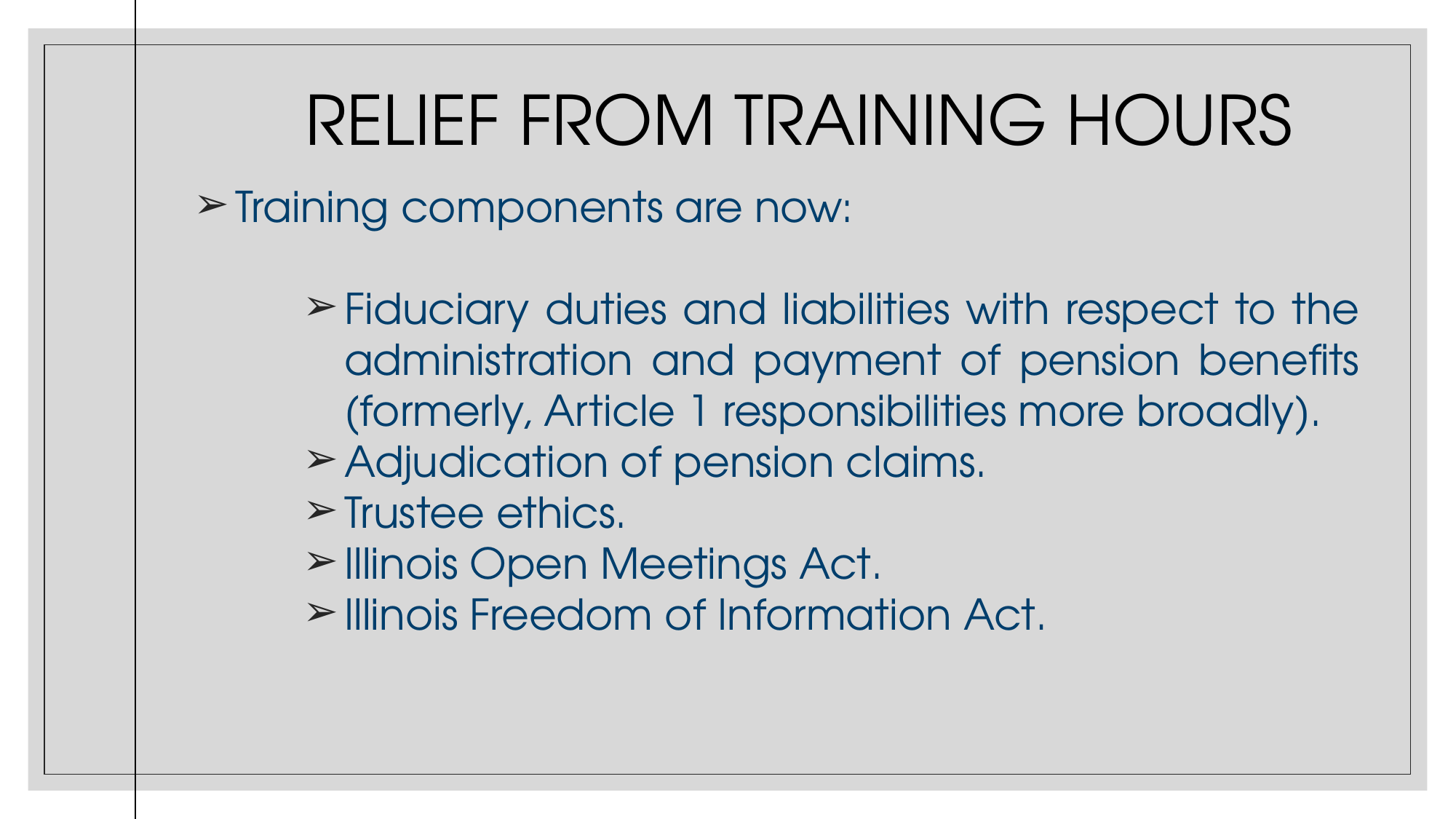

# Relief FROM training hours
Training components are now:

Fiduciary duties and liabilities with respect to the administration and payment of pension benefits (formerly, Article 1 responsibilities more broadly).
Adjudication of pension claims.
Trustee ethics.
Illinois Open Meetings Act.
Illinois Freedom of Information Act.